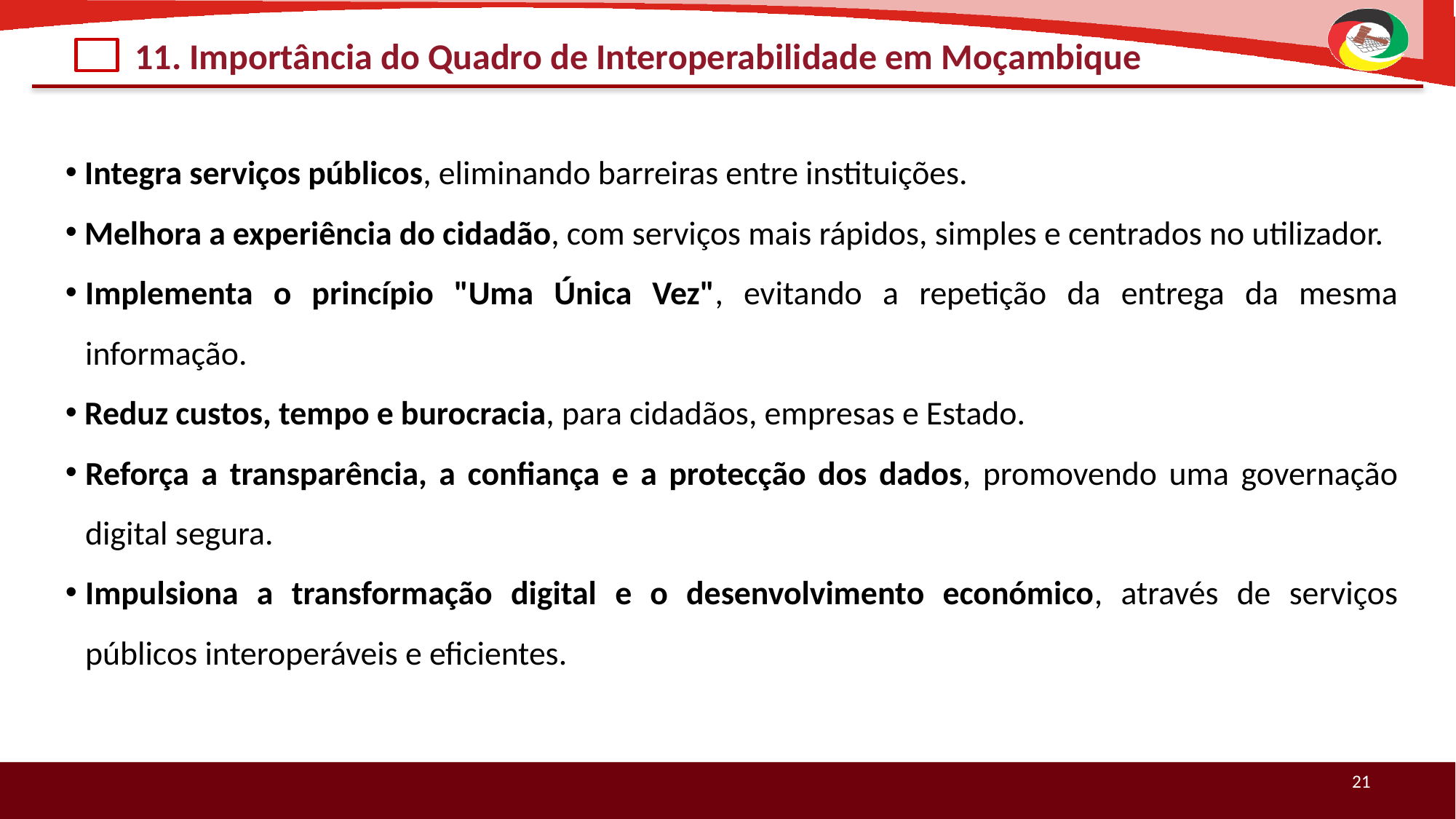

11. Importância do Quadro de Interoperabilidade em Moçambique
 Integra serviços públicos, eliminando barreiras entre instituições.
 Melhora a experiência do cidadão, com serviços mais rápidos, simples e centrados no utilizador.
Implementa o princípio "Uma Única Vez", evitando a repetição da entrega da mesma informação.
 Reduz custos, tempo e burocracia, para cidadãos, empresas e Estado.
Reforça a transparência, a confiança e a protecção dos dados, promovendo uma governação digital segura.
Impulsiona a transformação digital e o desenvolvimento económico, através de serviços públicos interoperáveis e eficientes.
21